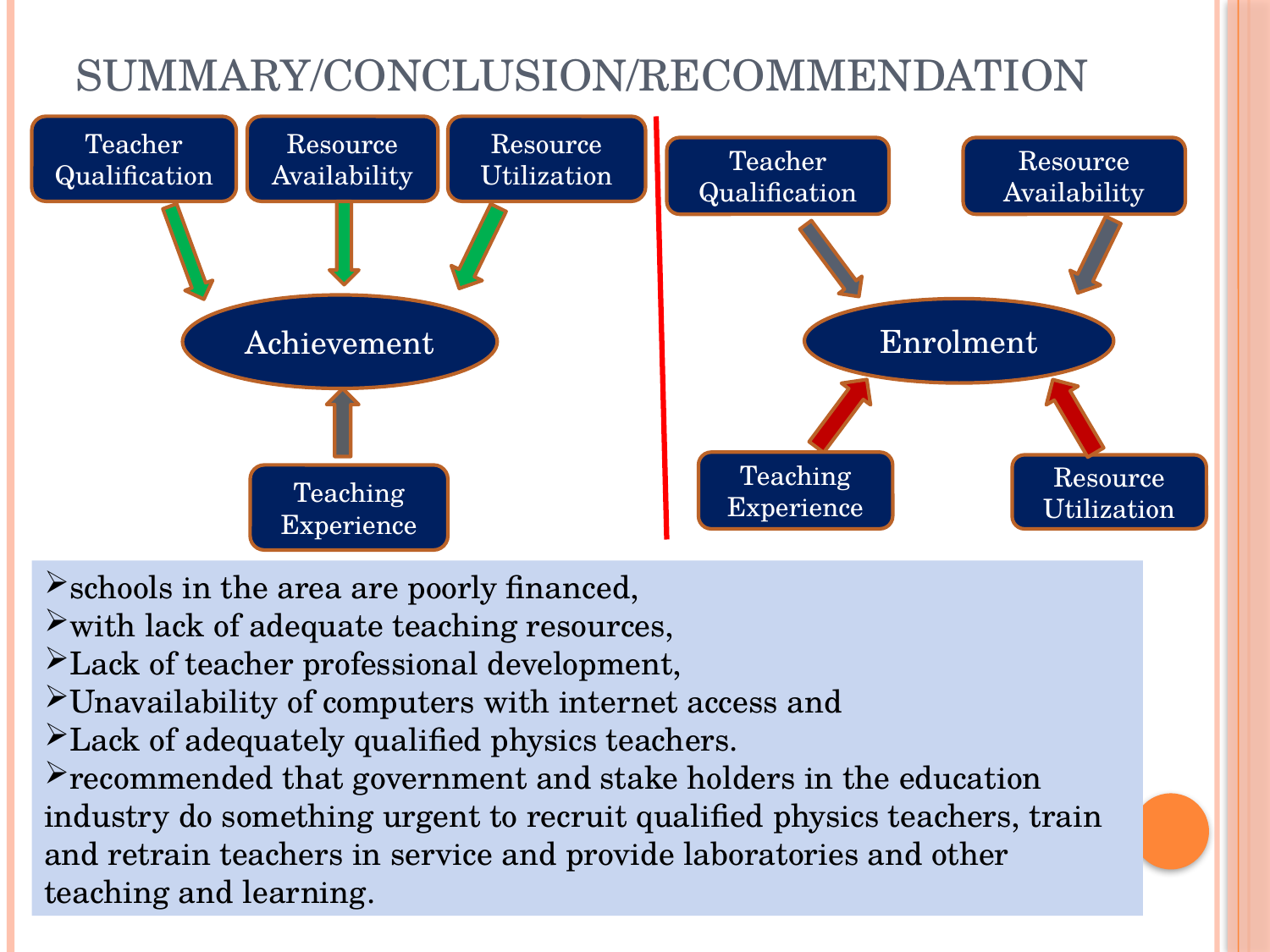

# Summary/conclusion/recommendation
Teacher Qualification

Resource Availability

Resource Utilization

Achievement

Teaching Experience
Teacher Qualification
Resource Availability

Enrolment

Teaching Experience
Resource Utilization

schools in the area are poorly financed,
with lack of adequate teaching resources,
Lack of teacher professional development,
Unavailability of computers with internet access and
Lack of adequately qualified physics teachers.
recommended that government and stake holders in the education industry do something urgent to recruit qualified physics teachers, train and retrain teachers in service and provide laboratories and other teaching and learning.